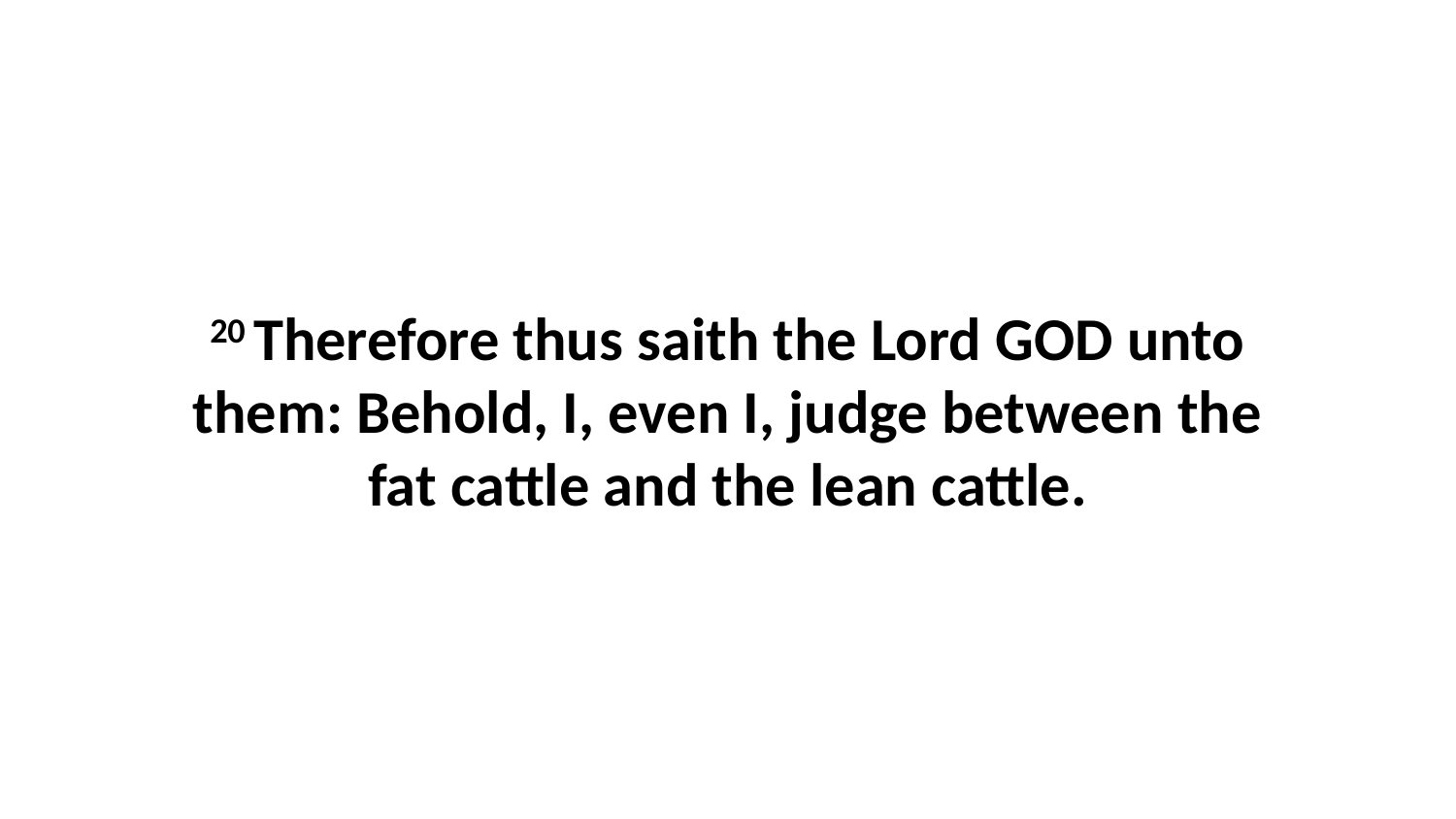

20 Therefore thus saith the Lord GOD unto them: Behold, I, even I, judge between the fat cattle and the lean cattle.